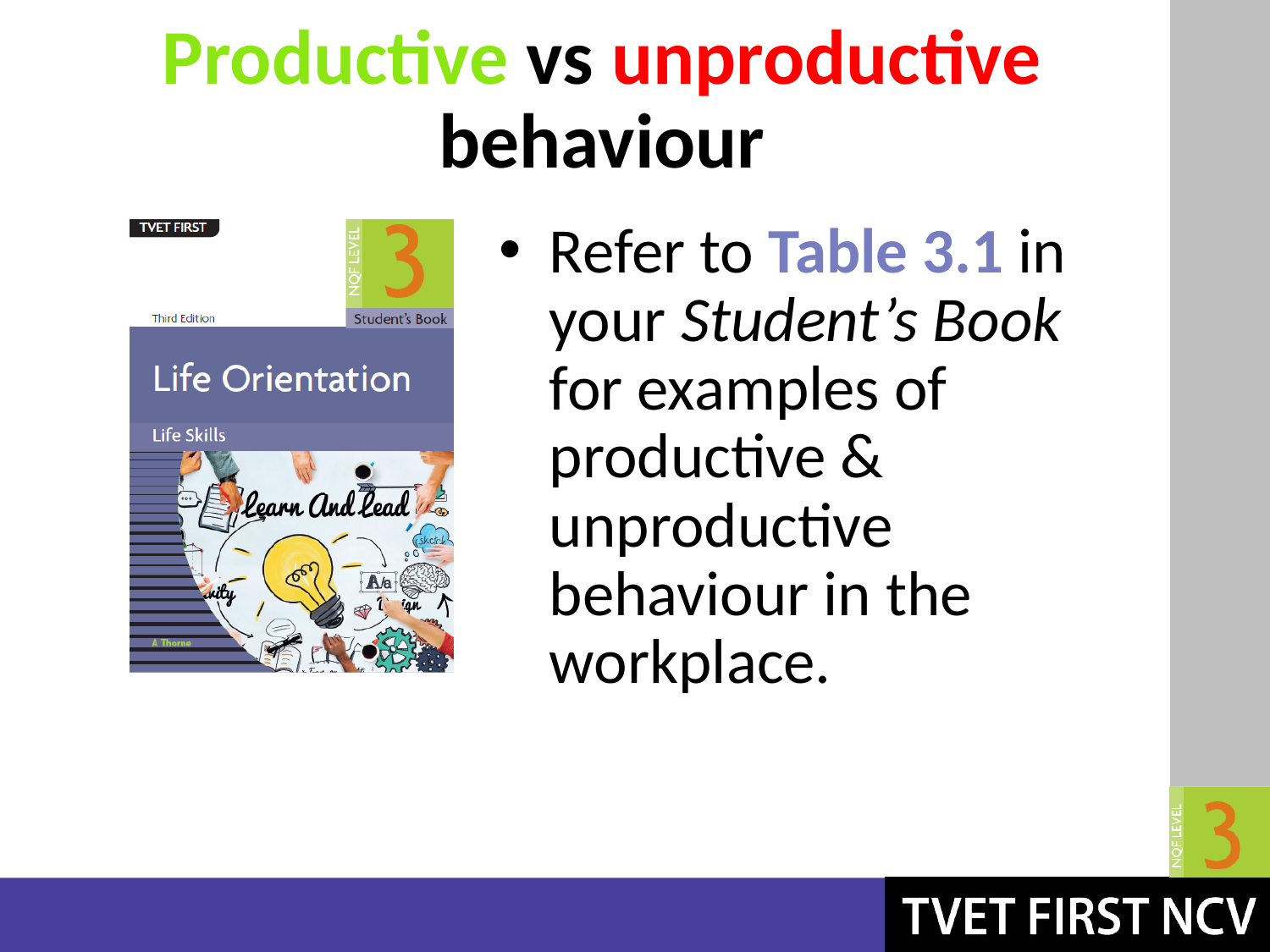

# Productive vs unproductive behaviour
Refer to Table 3.1 in your Student’s Book for examples of productive & unproductive behaviour in the workplace.